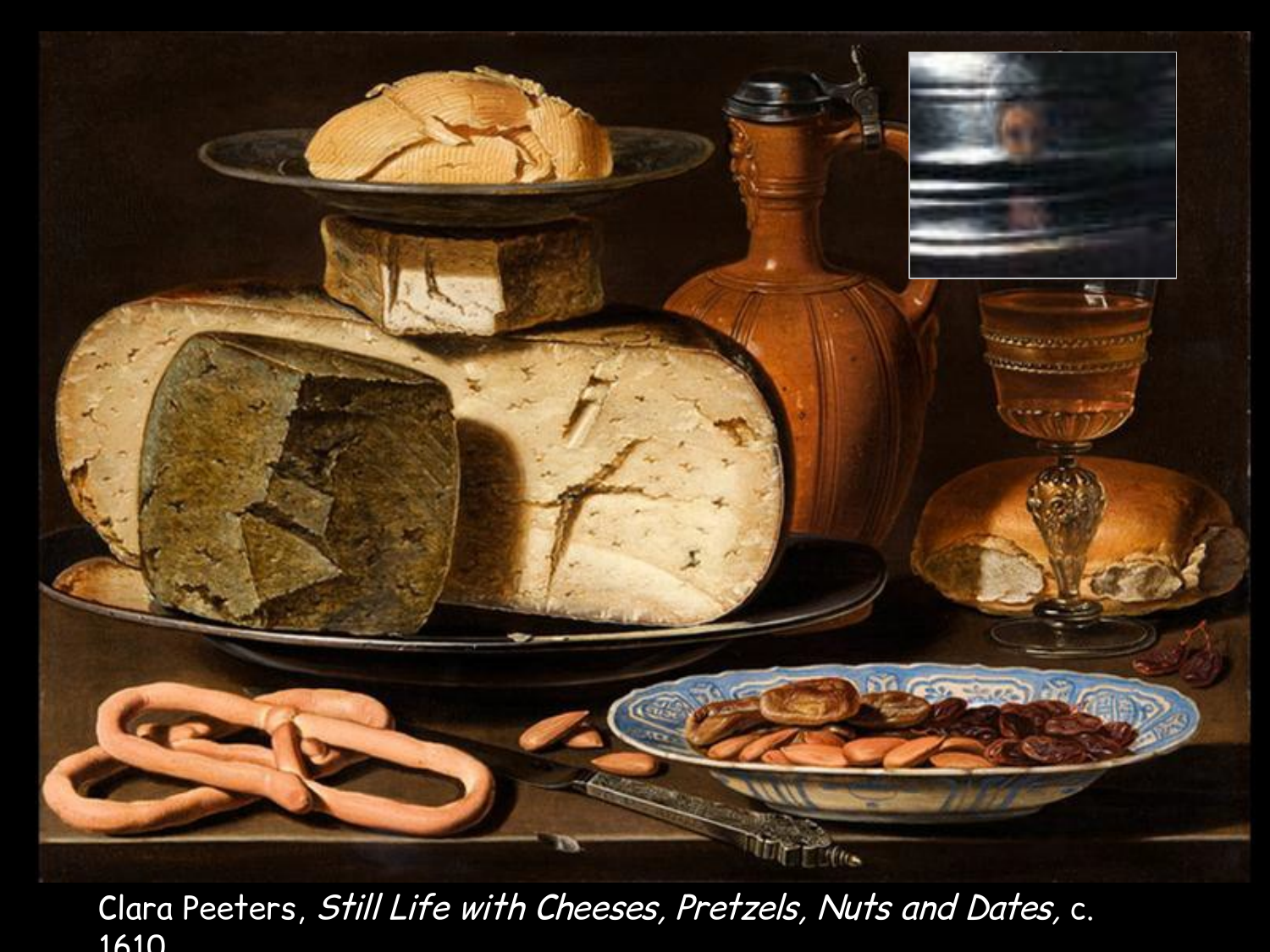

Clara Peeters, Still Life with Cheeses, Pretzels, Nuts and Dates, c. 1610